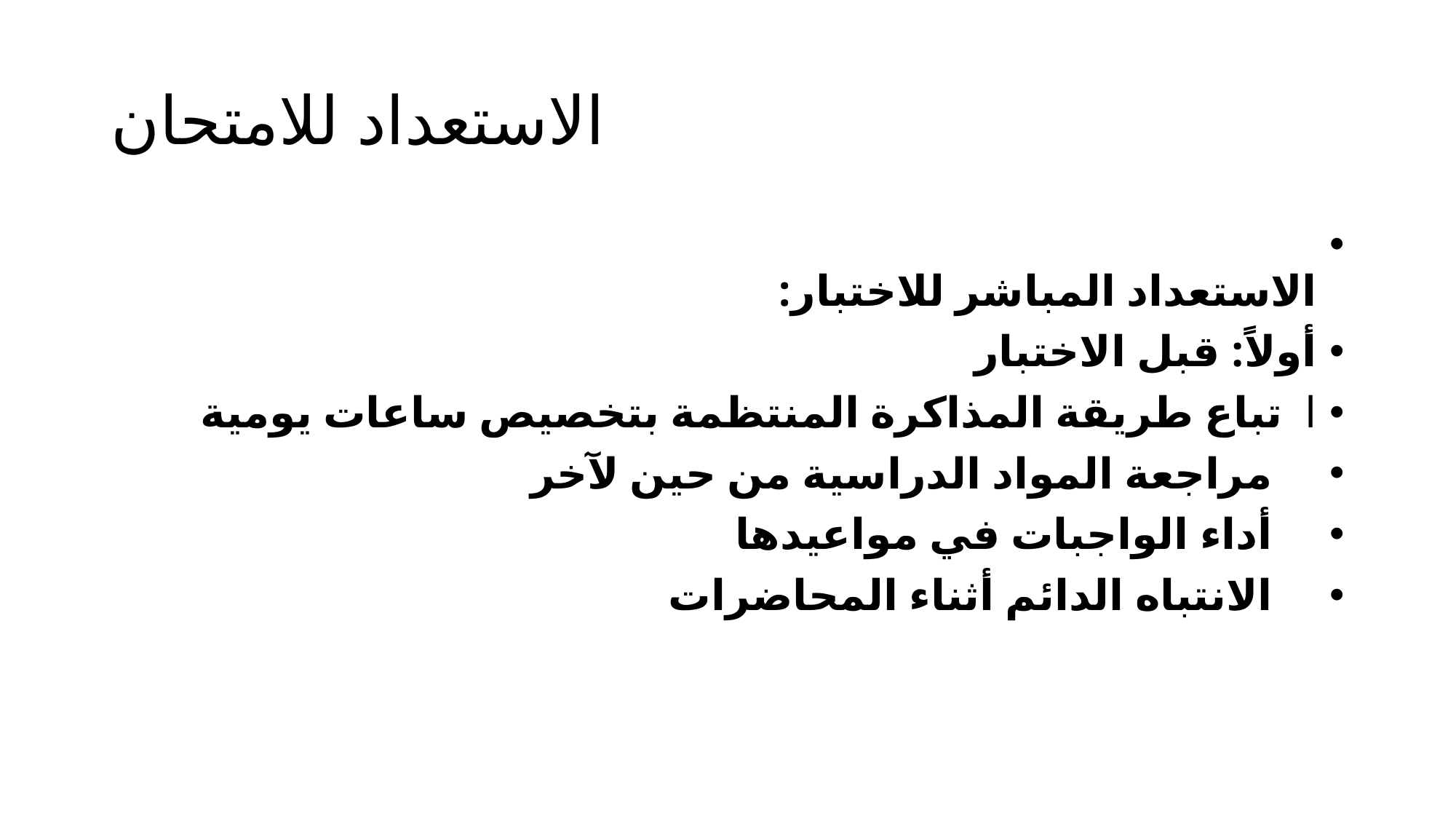

# الاستعداد للامتحان
الاستعداد المباشر للاختبار:
أولاً: قبل الاختبار
ا  تباع طريقة المذاكرة المنتظمة بتخصيص ساعات يومية
    مراجعة المواد الدراسية من حين لآخر
    أداء الواجبات في مواعيدها
    الانتباه الدائم أثناء المحاضرات